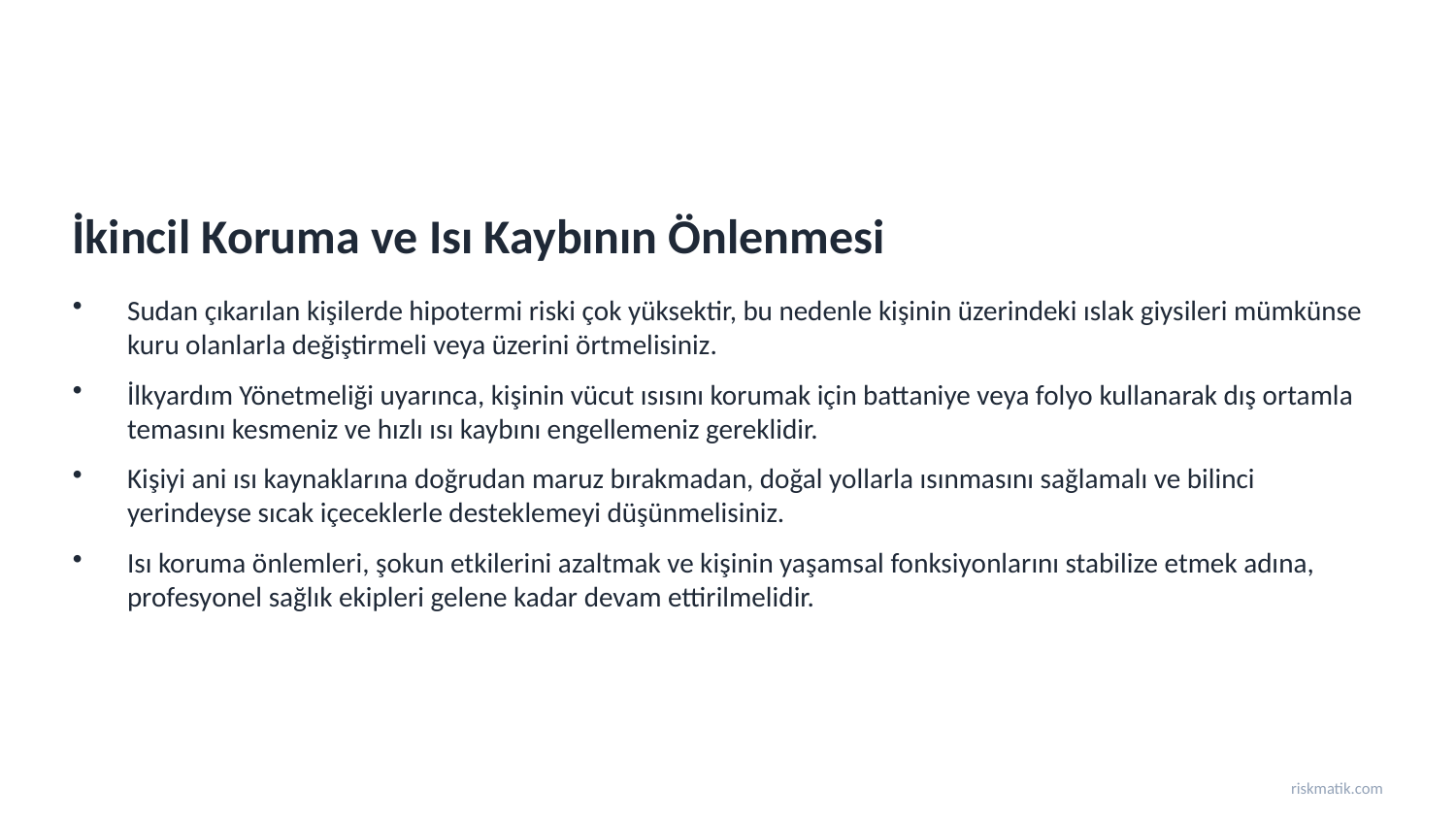

İkincil Koruma ve Isı Kaybının Önlenmesi
Sudan çıkarılan kişilerde hipotermi riski çok yüksektir, bu nedenle kişinin üzerindeki ıslak giysileri mümkünse kuru olanlarla değiştirmeli veya üzerini örtmelisiniz.
İlkyardım Yönetmeliği uyarınca, kişinin vücut ısısını korumak için battaniye veya folyo kullanarak dış ortamla temasını kesmeniz ve hızlı ısı kaybını engellemeniz gereklidir.
Kişiyi ani ısı kaynaklarına doğrudan maruz bırakmadan, doğal yollarla ısınmasını sağlamalı ve bilinci yerindeyse sıcak içeceklerle desteklemeyi düşünmelisiniz.
Isı koruma önlemleri, şokun etkilerini azaltmak ve kişinin yaşamsal fonksiyonlarını stabilize etmek adına, profesyonel sağlık ekipleri gelene kadar devam ettirilmelidir.
riskmatik.com